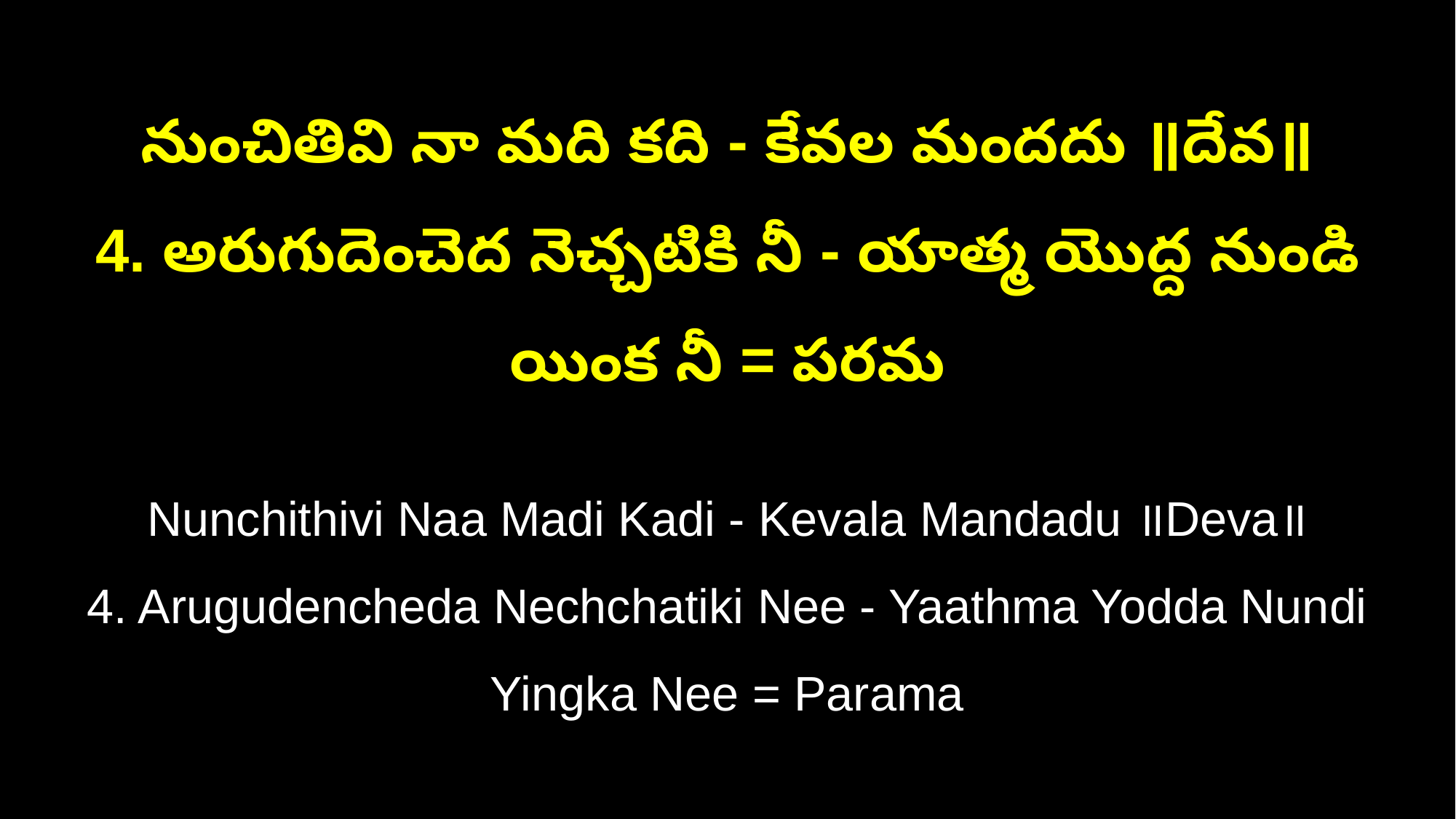

నుంచితివి నా మది కది - కేవల మందదు ॥దేవ॥
4. అరుగుదెంచెద నెచ్చటికి నీ - యాత్మ యొద్ద నుండి యింక నీ = పరమ
Nunchithivi Naa Madi Kadi - Kevala Mandadu ॥Deva॥
4. Arugudencheda Nechchatiki Nee - Yaathma Yodda Nundi Yingka Nee = Parama